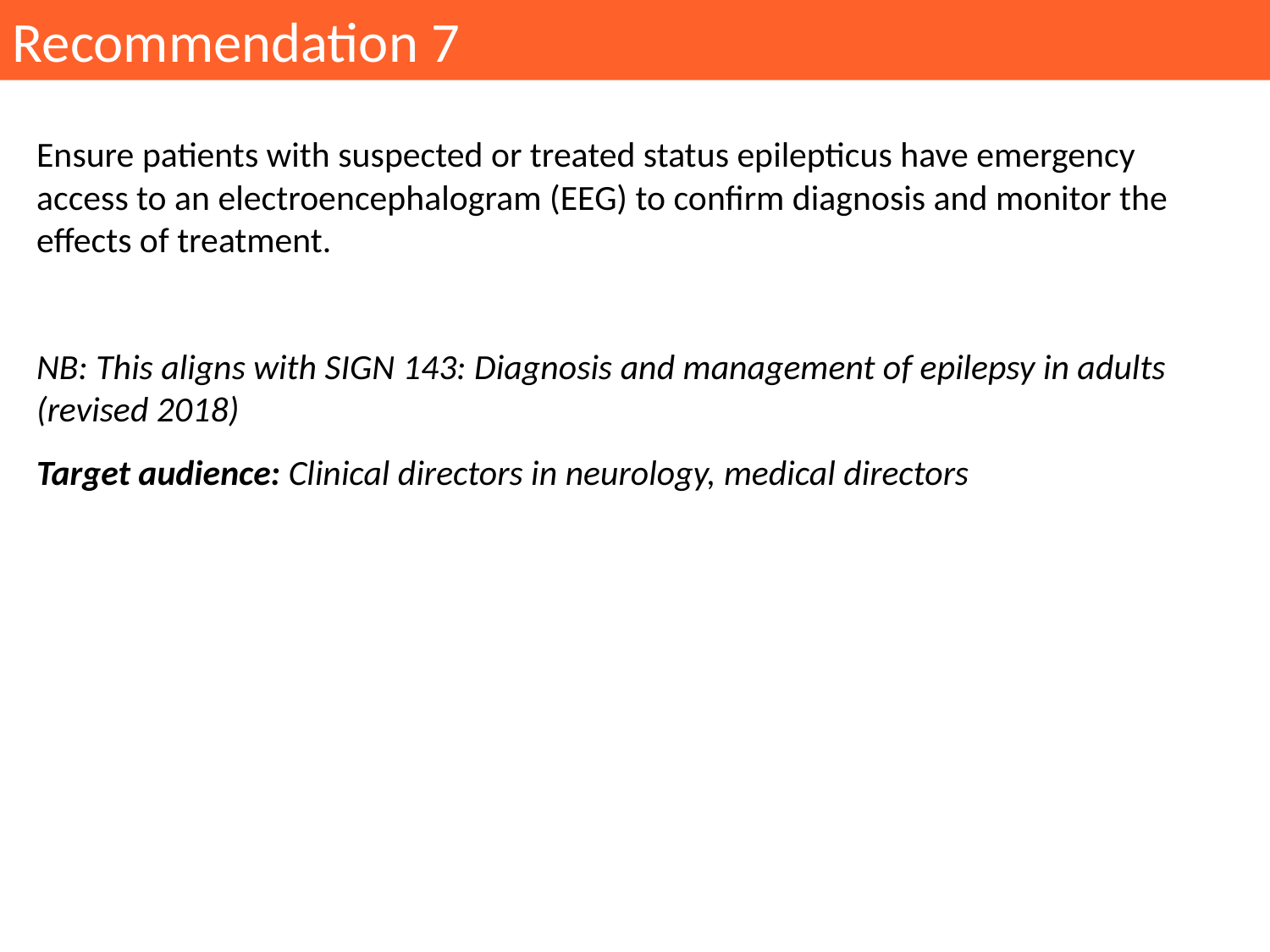

Recommendation 7
Ensure patients with suspected or treated status epilepticus have emergency access to an electroencephalogram (EEG) to confirm diagnosis and monitor the effects of treatment.

NB: This aligns with SIGN 143: Diagnosis and management of epilepsy in adults (revised 2018)
Target audience: Clinical directors in neurology, medical directors